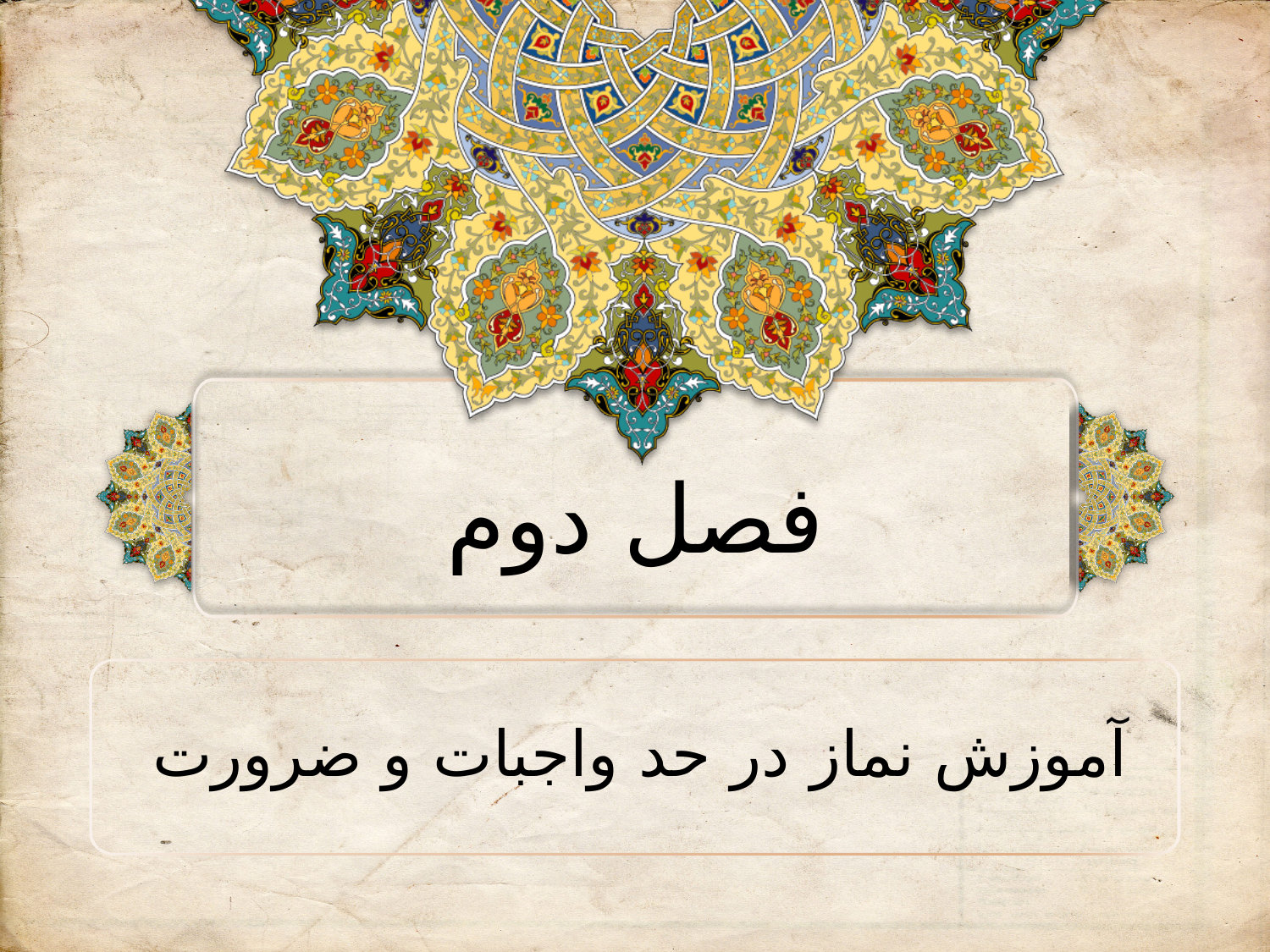

# فصل دوم
آموزش نماز در حد واجبات و ضرورت